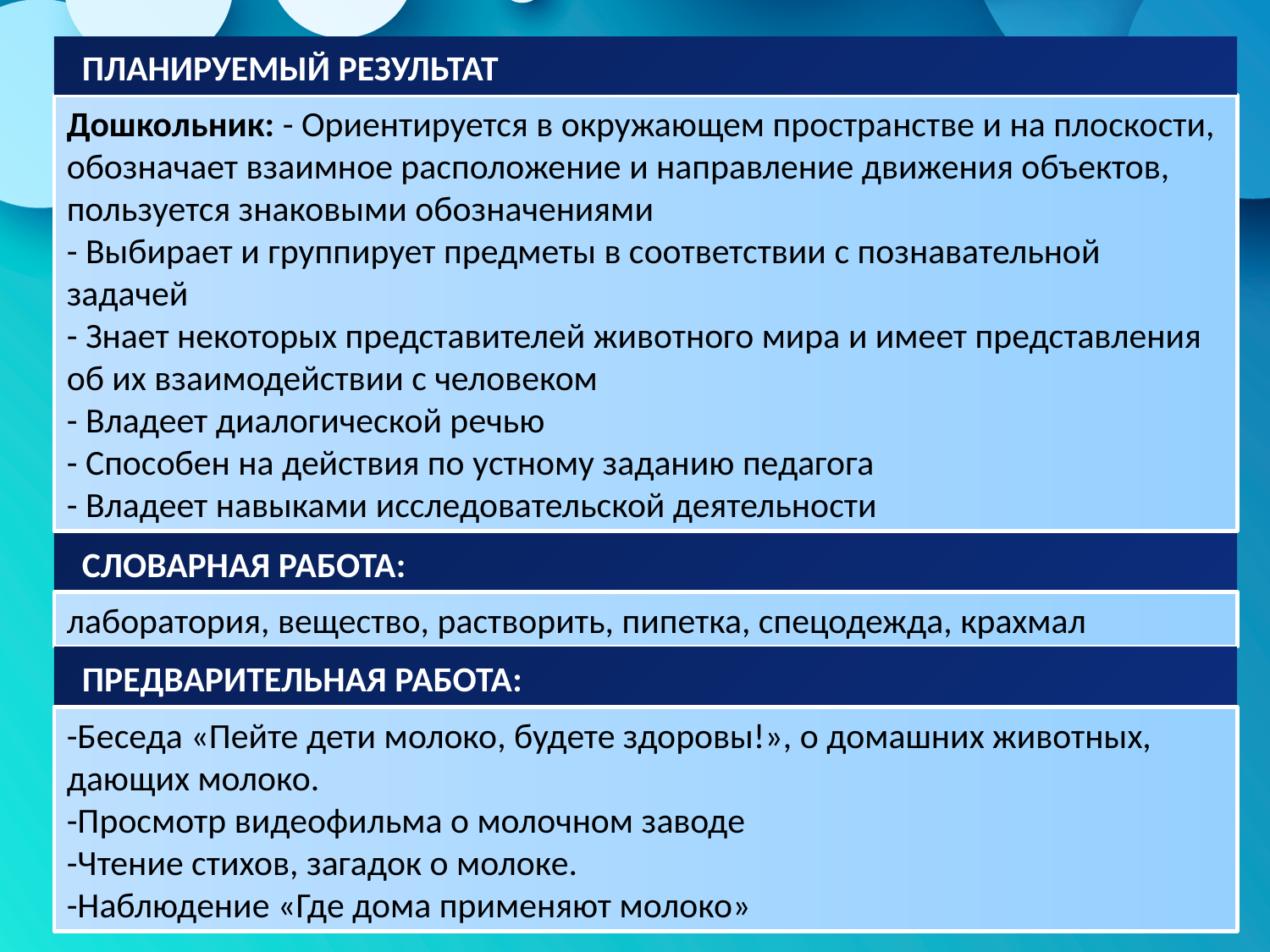

ПЛАНИРУЕМЫЙ РЕЗУЛЬТАТ
Дошкольник: - Ориентируется в окружающем пространстве и на плоскости, обозначает взаимное расположение и направление движения объектов, пользуется знаковыми обозначениями
- Выбирает и группирует предметы в соответствии с познавательной задачей
- Знает некоторых представителей животного мира и имеет представления об их взаимодействии с человеком
- Владеет диалогической речью
- Способен на действия по устному заданию педагога
- Владеет навыками исследовательской деятельности
СЛОВАРНАЯ РАБОТА:
лаборатория, вещество, растворить, пипетка, спецодежда, крахмал
ПРЕДВАРИТЕЛЬНАЯ РАБОТА:
-Беседа «Пейте дети молоко, будете здоровы!», о домашних животных, дающих молоко.
-Просмотр видеофильма о молочном заводе
-Чтение стихов, загадок о молоке.
-Наблюдение «Где дома применяют молоко»